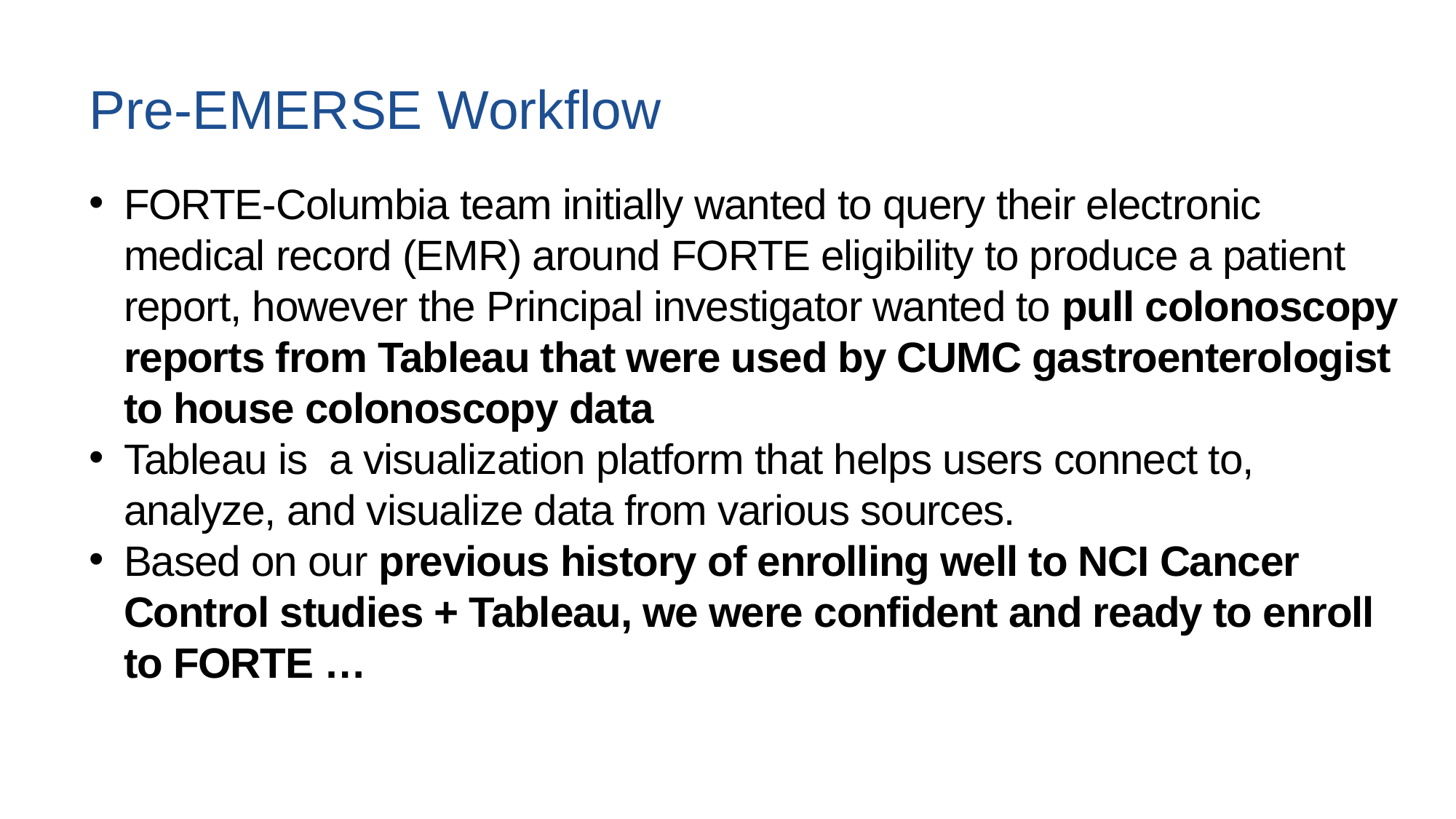

# Pre-EMERSE Workflow
FORTE-Columbia team initially wanted to query their electronic medical record (EMR) around FORTE eligibility to produce a patient report, however the Principal investigator wanted to pull colonoscopy reports from Tableau that were used by CUMC gastroenterologist to house colonoscopy data
Tableau is  a visualization platform that helps users connect to, analyze, and visualize data from various sources.
Based on our previous history of enrolling well to NCI Cancer Control studies + Tableau, we were confident and ready to enroll to FORTE …